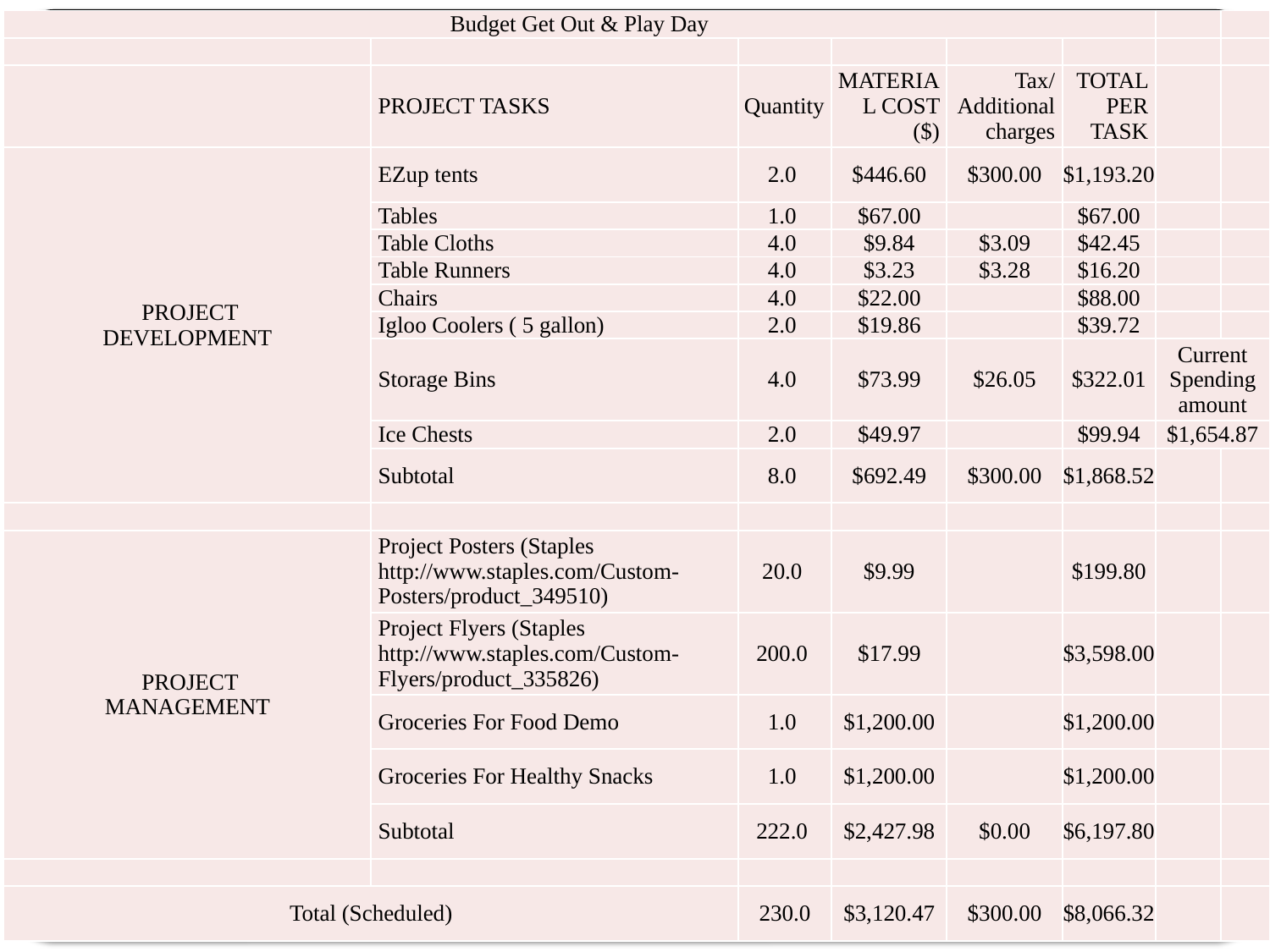

| Budget Get Out & Play Day |  |  |  |  |  |  |  |
| --- | --- | --- | --- | --- | --- | --- | --- |
|  |  |  |  |  |  |  |  |
|  | PROJECT TASKS | Quantity | MATERIAL COST ($) | Tax/ Additional charges | TOTAL PER TASK |  |  |
| PROJECT DEVELOPMENT | EZup tents | 2.0 | $446.60 | $300.00 | $1,193.20 |  |  |
|  | Tables | 1.0 | $67.00 |  | $67.00 |  |  |
|  | Table Cloths | 4.0 | $9.84 | $3.09 | $42.45 |  |  |
|  | Table Runners | 4.0 | $3.23 | $3.28 | $16.20 |  |  |
|  | Chairs | 4.0 | $22.00 |  | $88.00 |  |  |
|  | Igloo Coolers ( 5 gallon) | 2.0 | $19.86 |  | $39.72 |  |  |
|  | Storage Bins | 4.0 | $73.99 | $26.05 | $322.01 | Current Spending amount |  |
|  | Ice Chests | 2.0 | $49.97 |  | $99.94 | $1,654.87 |  |
|  | Subtotal | 8.0 | $692.49 | $300.00 | $1,868.52 |  |  |
|  |  |  |  |  |  |  |  |
| PROJECT MANAGEMENT | Project Posters (Staples http://www.staples.com/Custom-Posters/product\_349510) | 20.0 | $9.99 |  | $199.80 |  |  |
|  | Project Flyers (Staples http://www.staples.com/Custom-Flyers/product\_335826) | 200.0 | $17.99 |  | $3,598.00 |  |  |
|  | Groceries For Food Demo | 1.0 | $1,200.00 |  | $1,200.00 |  |  |
|  | Groceries For Healthy Snacks | 1.0 | $1,200.00 |  | $1,200.00 |  |  |
|  | Subtotal | 222.0 | $2,427.98 | $0.00 | $6,197.80 |  |  |
|  |  |  |  |  |  |  |  |
| Total (Scheduled) |  | 230.0 | $3,120.47 | $300.00 | $8,066.32 |  |  |